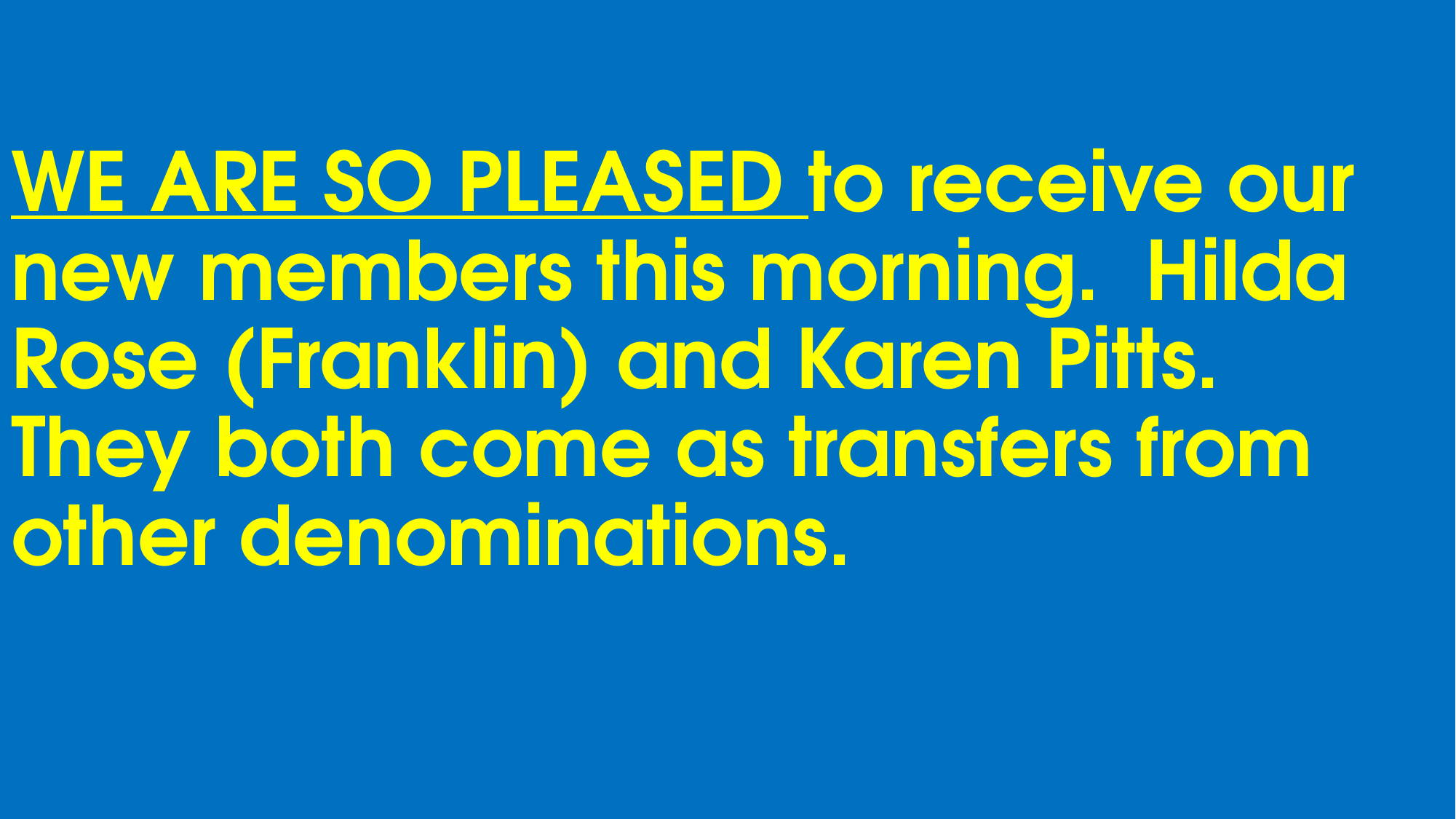

# WE ARE SO PLEASED to receive our new members this morning.  Hilda Rose (Franklin) and Karen Pitts.  They both come as transfers from other denominations.